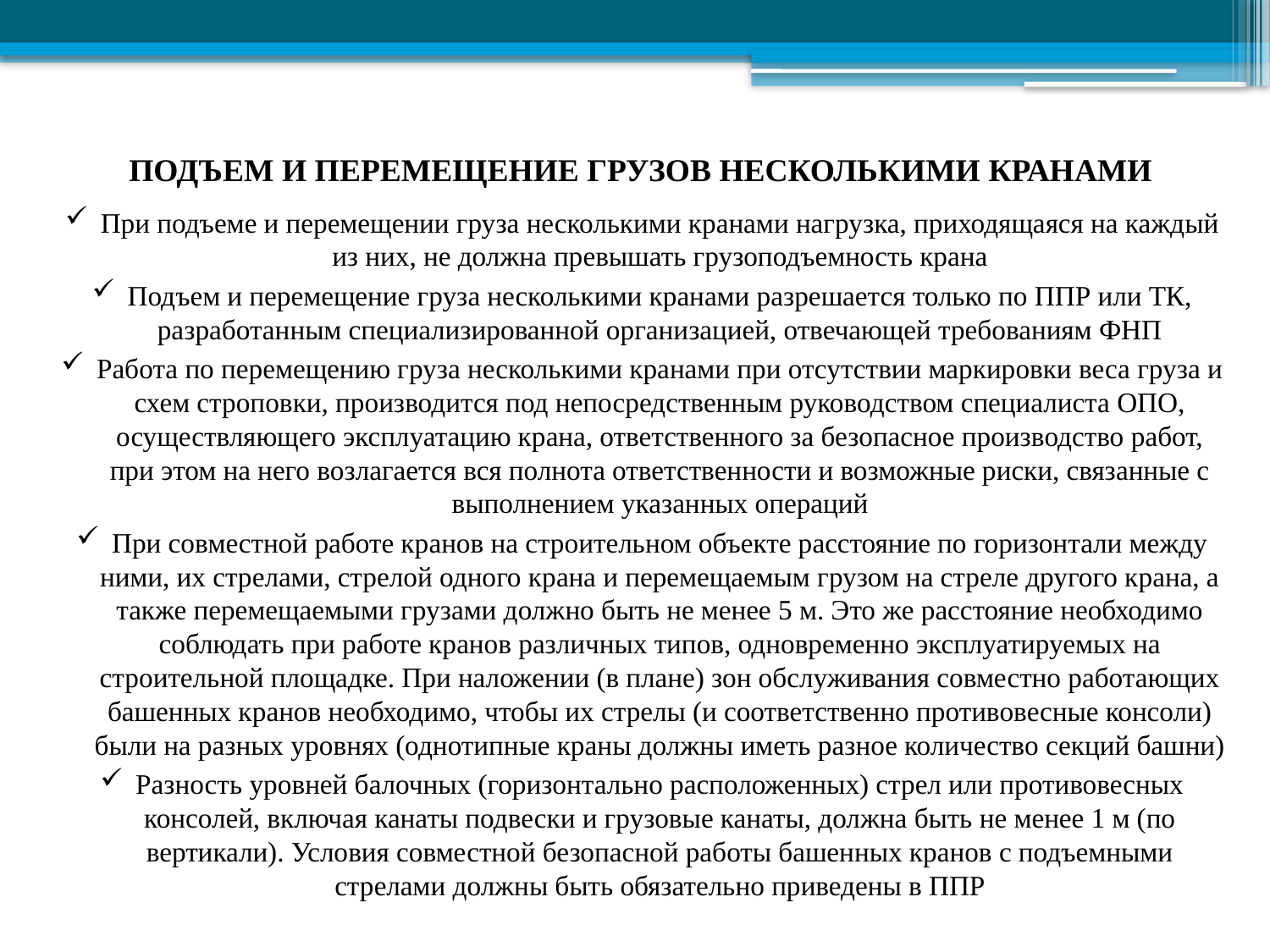

# ПОДЪЕМ И ПЕРЕМЕЩЕНИЕ ГРУЗОВ НЕСКОЛЬКИМИ КРАНАМИ
При подъеме и перемещении груза несколькими кранами нагрузка, приходящаяся на каждый из них, не должна превышать грузоподъемность крана
Подъем и перемещение груза несколькими кранами разрешается только по ППР или ТК, разработанным специализированной организацией, отвечающей требованиям ФНП
Работа по перемещению груза несколькими кранами при отсутствии маркировки веса груза и схем строповки, производится под непосредственным руководством специалиста ОПО, осуществляющего эксплуатацию крана, ответственного за безопасное производство работ, при этом на него возлагается вся полнота ответственности и возможные риски, связанные с выполнением указанных операций
При совместной работе кранов на строительном объекте расстояние по горизонтали между ними, их стрелами, стрелой одного крана и перемещаемым грузом на стреле другого крана, а также перемещаемыми грузами должно быть не менее 5 м. Это же расстояние необходимо соблюдать при работе кранов различных типов, одновременно эксплуатируемых на строительной площадке. При наложении (в плане) зон обслуживания совместно работающих башенных кранов необходимо, чтобы их стрелы (и соответственно противовесные консоли) были на разных уровнях (однотипные краны должны иметь разное количество секций башни)
Разность уровней балочных (горизонтально расположенных) стрел или противовесных консолей, включая канаты подвески и грузовые канаты, должна быть не менее 1 м (по вертикали). Условия совместной безопасной работы башенных кранов с подъемными стрелами должны быть обязательно приведены в ППР